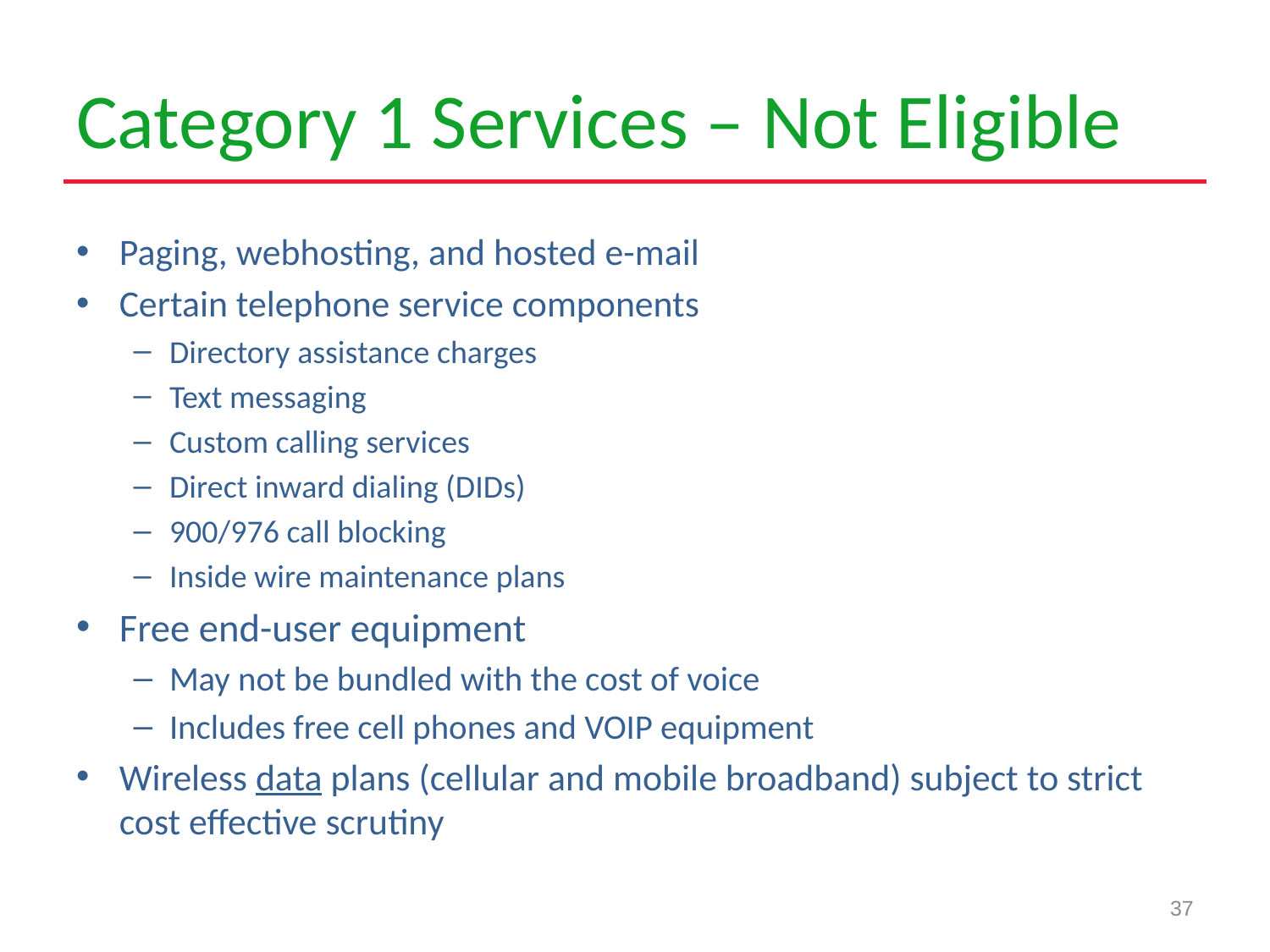

# Category 1 Services – Not Eligible
Paging, webhosting, and hosted e-mail
Certain telephone service components
Directory assistance charges
Text messaging
Custom calling services
Direct inward dialing (DIDs)
900/976 call blocking
Inside wire maintenance plans
Free end-user equipment
May not be bundled with the cost of voice
Includes free cell phones and VOIP equipment
Wireless data plans (cellular and mobile broadband) subject to strict cost effective scrutiny

37